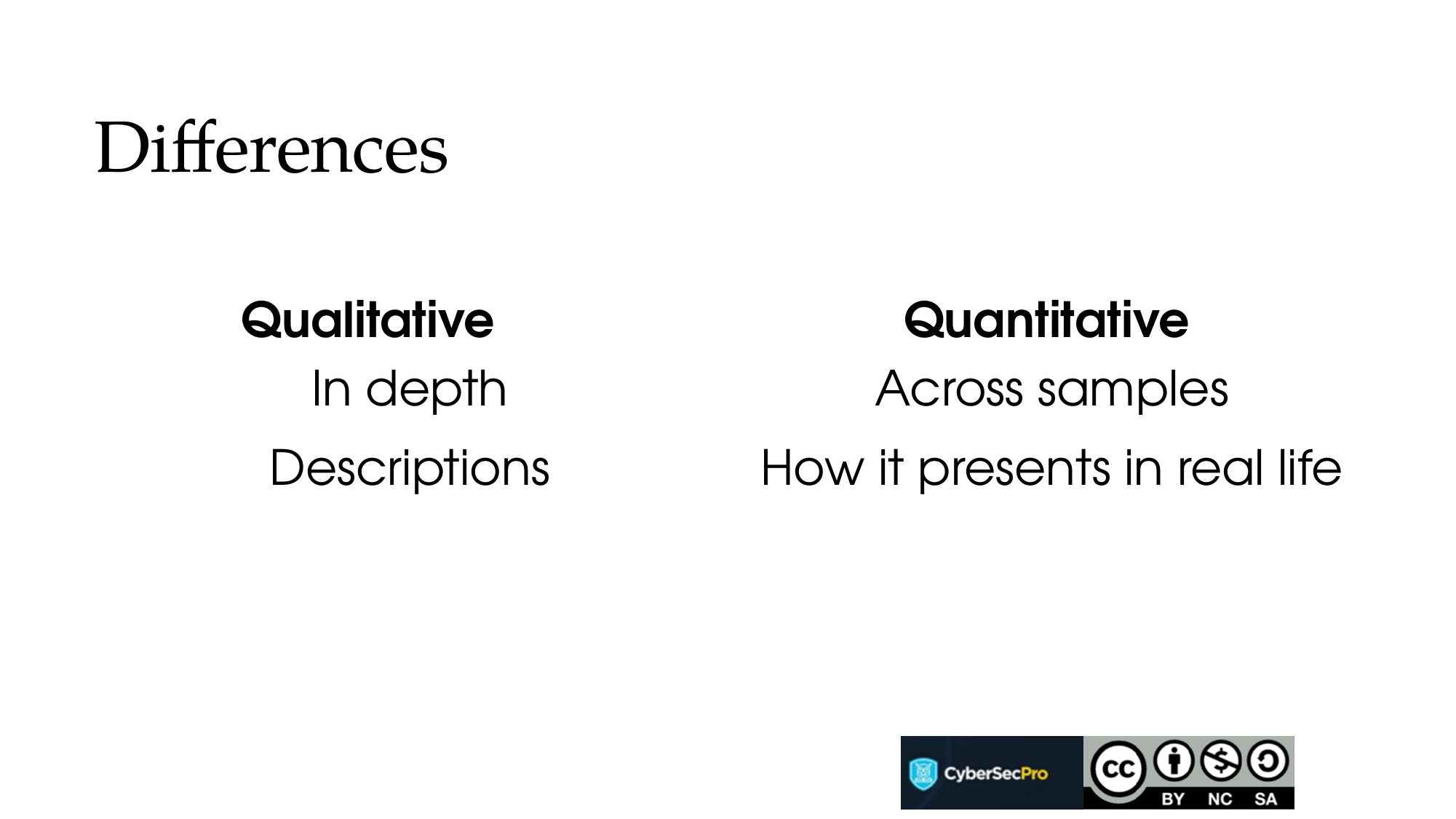

# Differences
Qualitative
Quantitative
In depth
Descriptions

Across samples
How it presents in real life